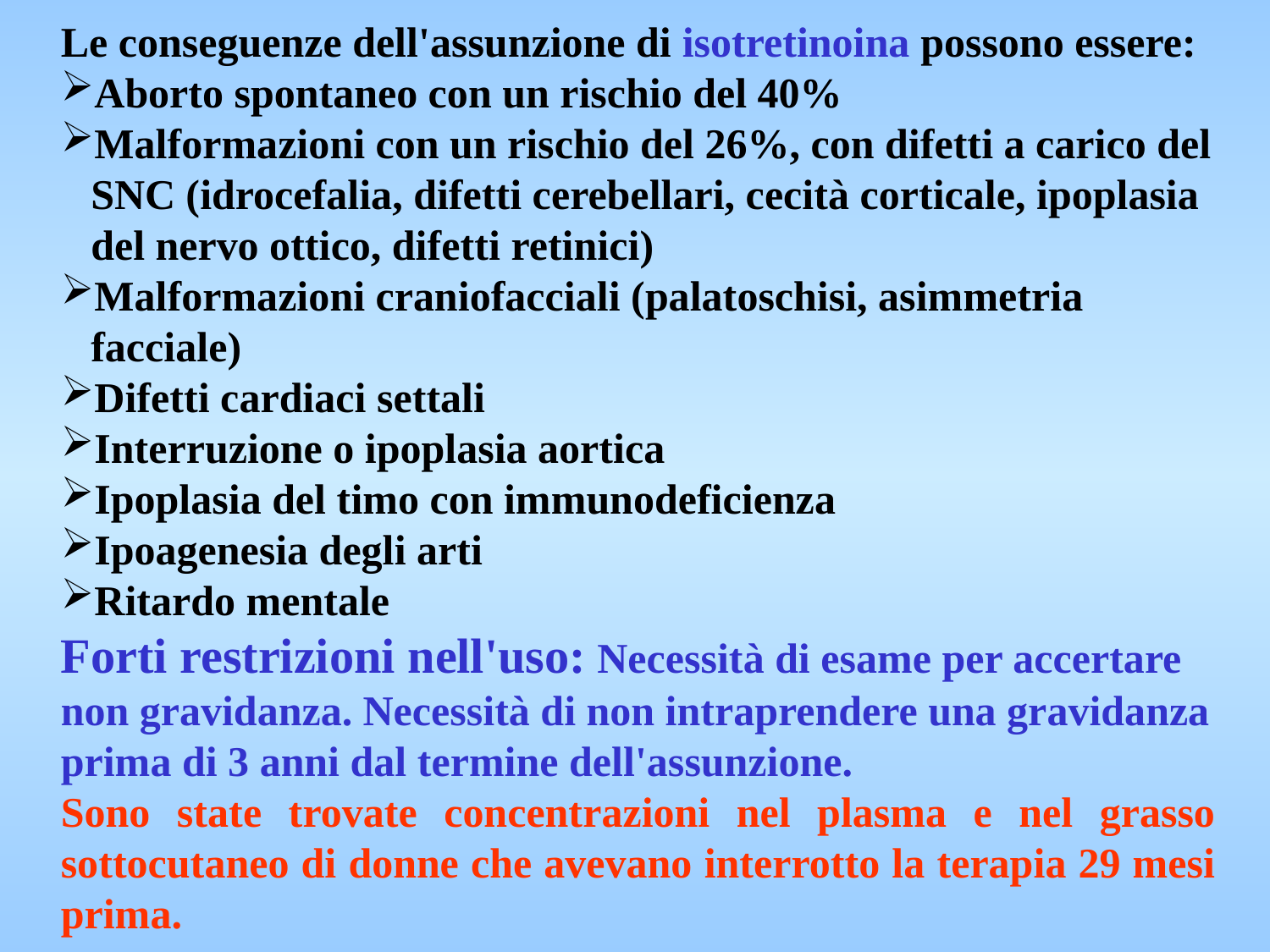

Le conseguenze dell'assunzione di isotretinoina possono essere:
Aborto spontaneo con un rischio del 40%
Malformazioni con un rischio del 26%, con difetti a carico del SNC (idrocefalia, difetti cerebellari, cecità corticale, ipoplasia del nervo ottico, difetti retinici)
Malformazioni craniofacciali (palatoschisi, asimmetria facciale)
Difetti cardiaci settali
Interruzione o ipoplasia aortica
Ipoplasia del timo con immunodeficienza
Ipoagenesia degli arti
Ritardo mentale
Forti restrizioni nell'uso: Necessità di esame per accertare non gravidanza. Necessità di non intraprendere una gravidanza prima di 3 anni dal termine dell'assunzione.
Sono state trovate concentrazioni nel plasma e nel grasso sottocutaneo di donne che avevano interrotto la terapia 29 mesi prima.